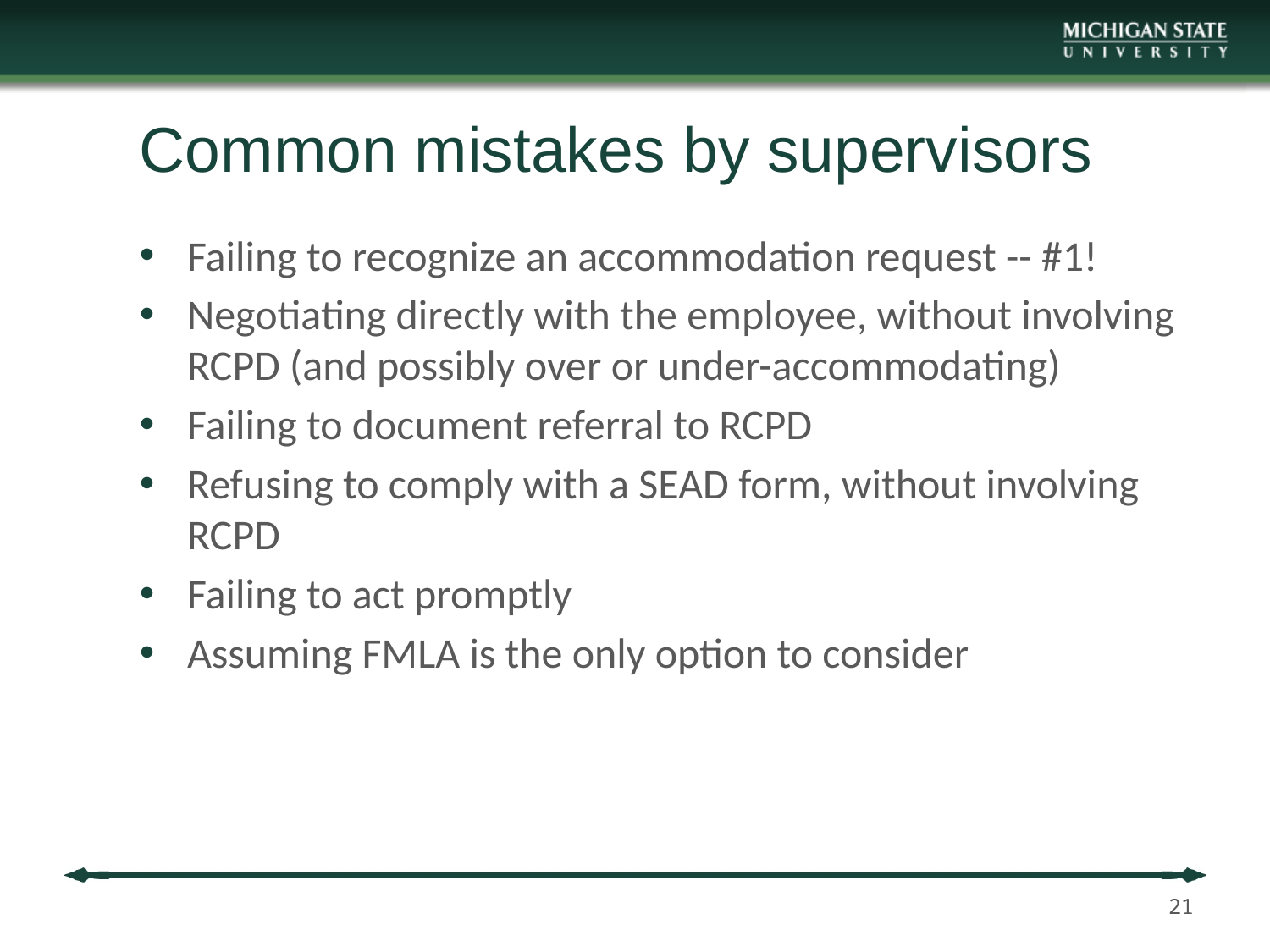

# Common mistakes by supervisors
Failing to recognize an accommodation request -- #1!
Negotiating directly with the employee, without involving RCPD (and possibly over or under-accommodating)
Failing to document referral to RCPD
Refusing to comply with a SEAD form, without involving RCPD
Failing to act promptly
Assuming FMLA is the only option to consider
21